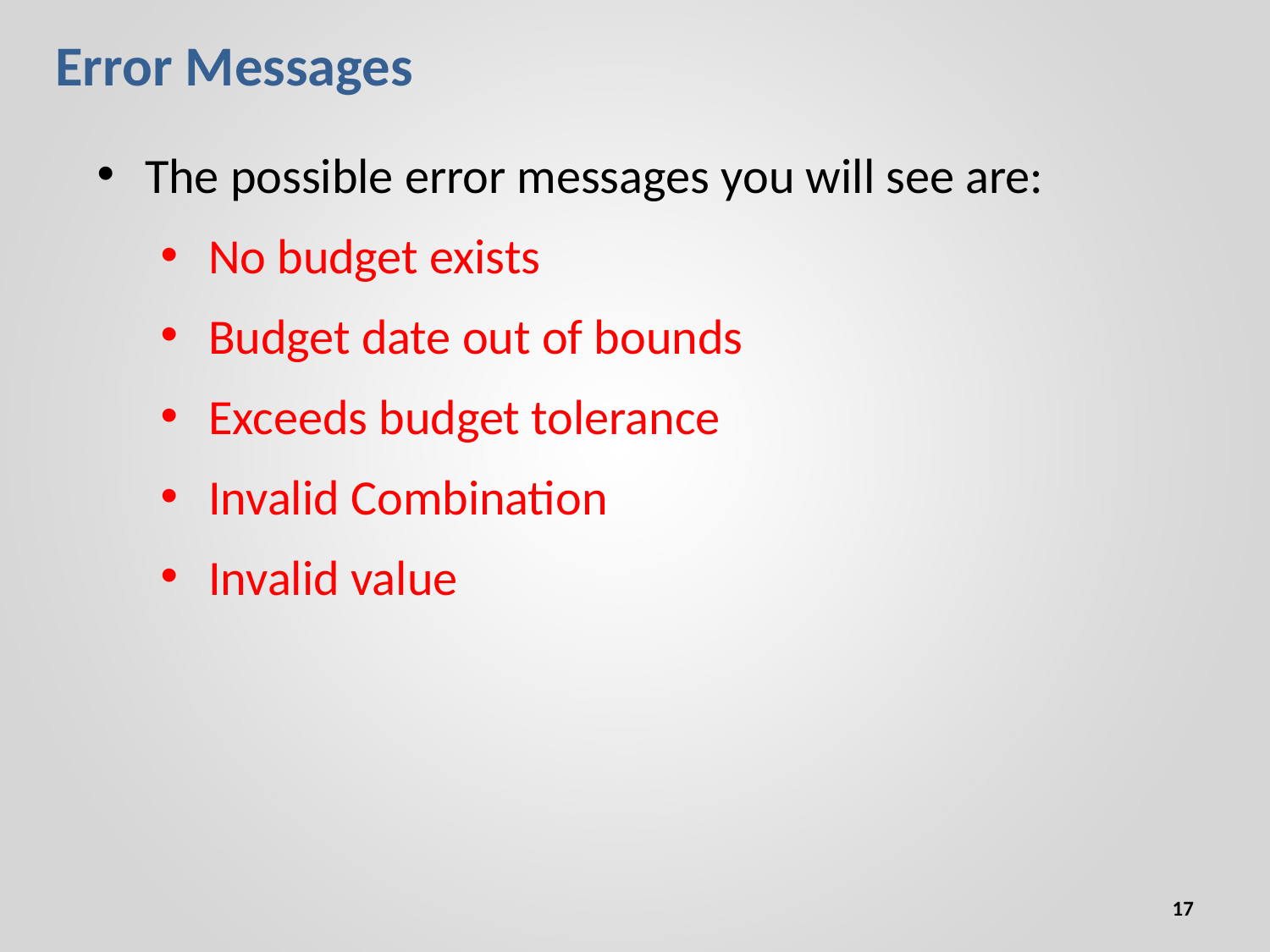

# Error Messages
The possible error messages you will see are:
No budget exists
Budget date out of bounds
Exceeds budget tolerance
Invalid Combination
Invalid value

17